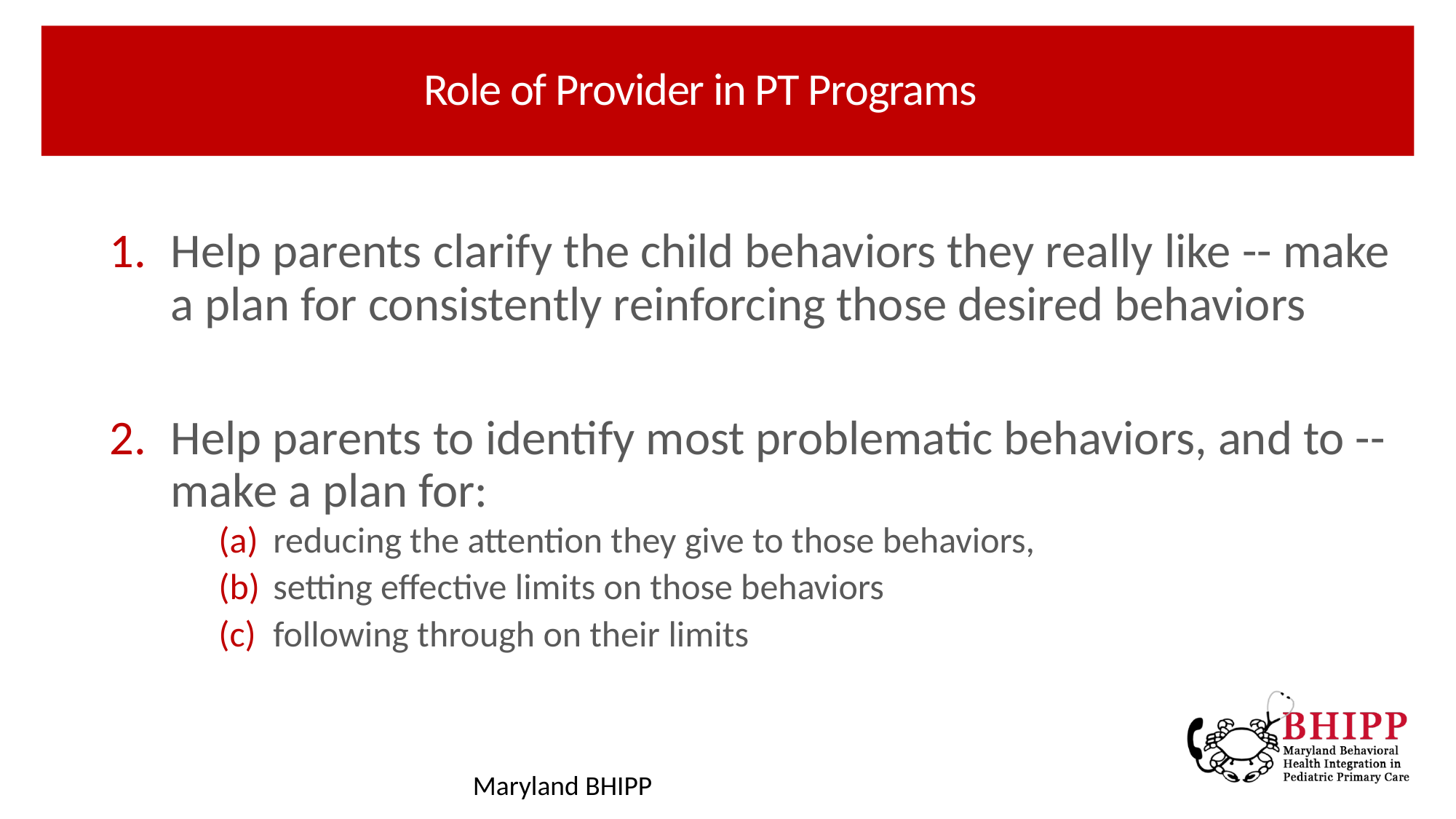

# Role of Provider in PT Programs
Help parents clarify the child behaviors they really like -- make a plan for consistently reinforcing those desired behaviors

Help parents to identify most problematic behaviors, and to -- make a plan for:
reducing the attention they give to those behaviors,
setting effective limits on those behaviors
following through on their limits
Maryland BHIPP